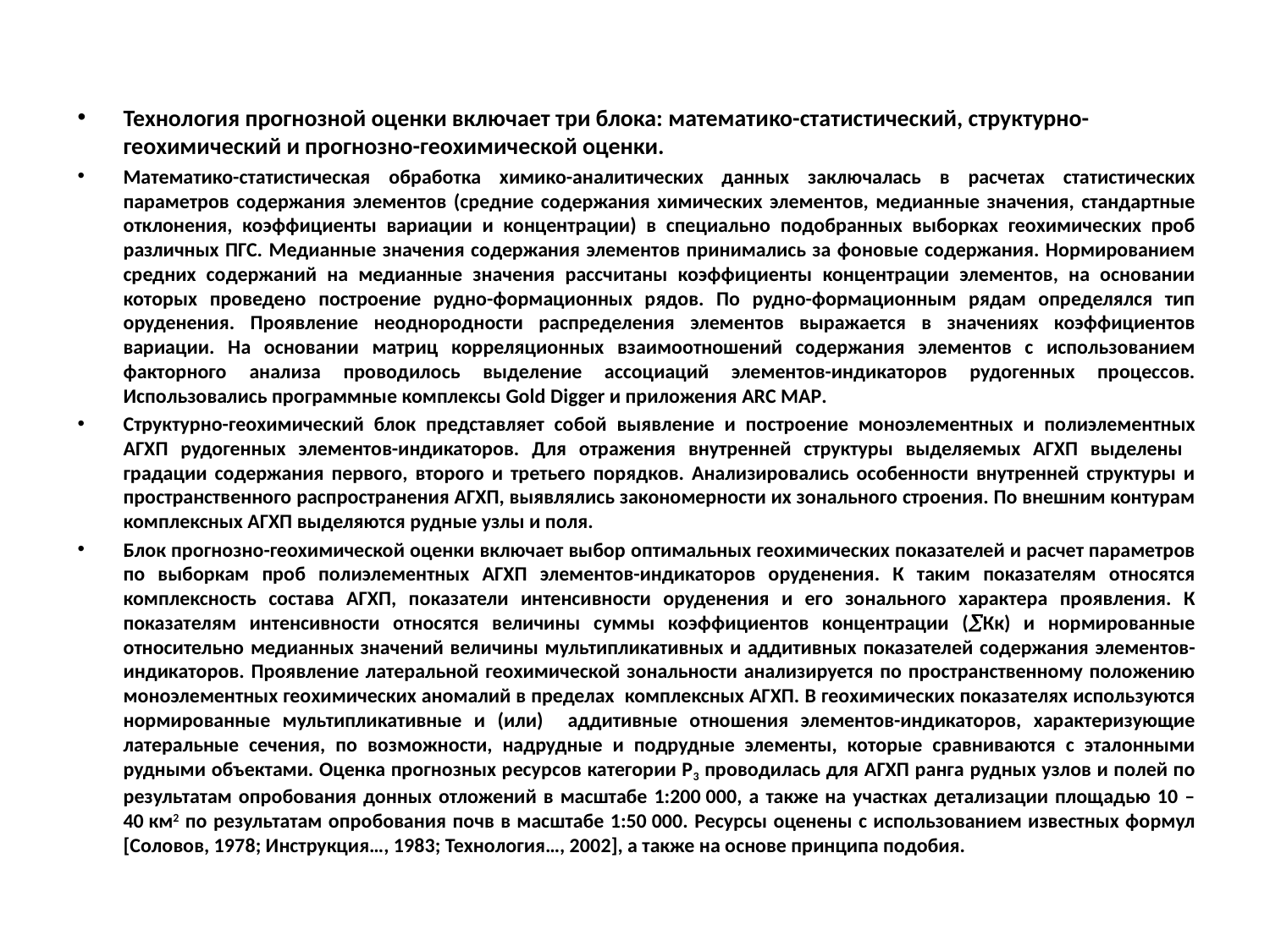

Технология прогнозной оценки включает три блока: математико-статистический, структурно-геохимический и прогнозно-геохимической оценки.
Математико-статистическая обработка химико-аналитических данных заключалась в расчетах статистических параметров содержания элементов (средние содержания химических элементов, медианные значения, стандартные отклонения, коэффициенты вариации и концентрации) в специально подобранных выборках геохимических проб различных ПГС. Медианные значения содержания элементов принимались за фоновые содержания. Нормированием средних содержаний на медианные значения рассчитаны коэффициенты концентрации элементов, на основании которых проведено построение рудно-формационных рядов. По рудно-формационным рядам определялся тип оруденения. Проявление неоднородности распределения элементов выражается в значениях коэффициентов вариации. На основании матриц корреляционных взаимоотношений содержания элементов с использованием факторного анализа проводилось выделение ассоциаций элементов-индикаторов рудогенных процессов. Использовались программные комплексы Gold Digger и приложения ARC MAP.
Структурно-геохимический блок представляет собой выявление и построение моноэлементных и полиэлементных АГХП рудогенных элементов-индикаторов. Для отражения внутренней структуры выделяемых АГХП выделены  градации содержания первого, второго и третьего порядков. Анализировались особенности внутренней структуры и пространственного распространения АГХП, выявлялись закономерности их зонального строения. По внешним контурам комплексных АГХП выделяются рудные узлы и поля.
Блок прогнозно-геохимической оценки включает выбор оптимальных геохимических показателей и расчет параметров по выборкам проб полиэлементных АГХП элементов-индикаторов оруденения. К таким показателям относятся комплексность состава АГХП, показатели интенсивности оруденения и его зонального характера проявления. К показателям интенсивности относятся величины суммы коэффициентов концентрации (∑Кк) и нормированные относительно медианных значений величины мультипликативных и аддитивных показателей содержания элементов-индикаторов. Проявление латеральной геохимической зональности анализируется по пространственному положению моноэлементных геохимических аномалий в пределах  комплексных АГХП. В геохимических показателях используются нормированные мультипликативные и (или)  аддитивные отношения элементов-индикаторов, характеризующие латеральные сечения, по возможности, надрудные и подрудные элементы, которые сравниваются с эталонными рудными объектами. Оценка прогнозных ресурсов категории Р3 проводилась для АГХП ранга рудных узлов и полей по результатам опробования донных отложений в масштабе 1:200 000, а также на участках детализации площадью 10 – 40 км2 по результатам опробования почв в масштабе 1:50 000. Ресурсы оценены с использованием известных формул [Соловов, 1978; Инструкция…, 1983; Технология…, 2002], а также на основе принципа подобия.